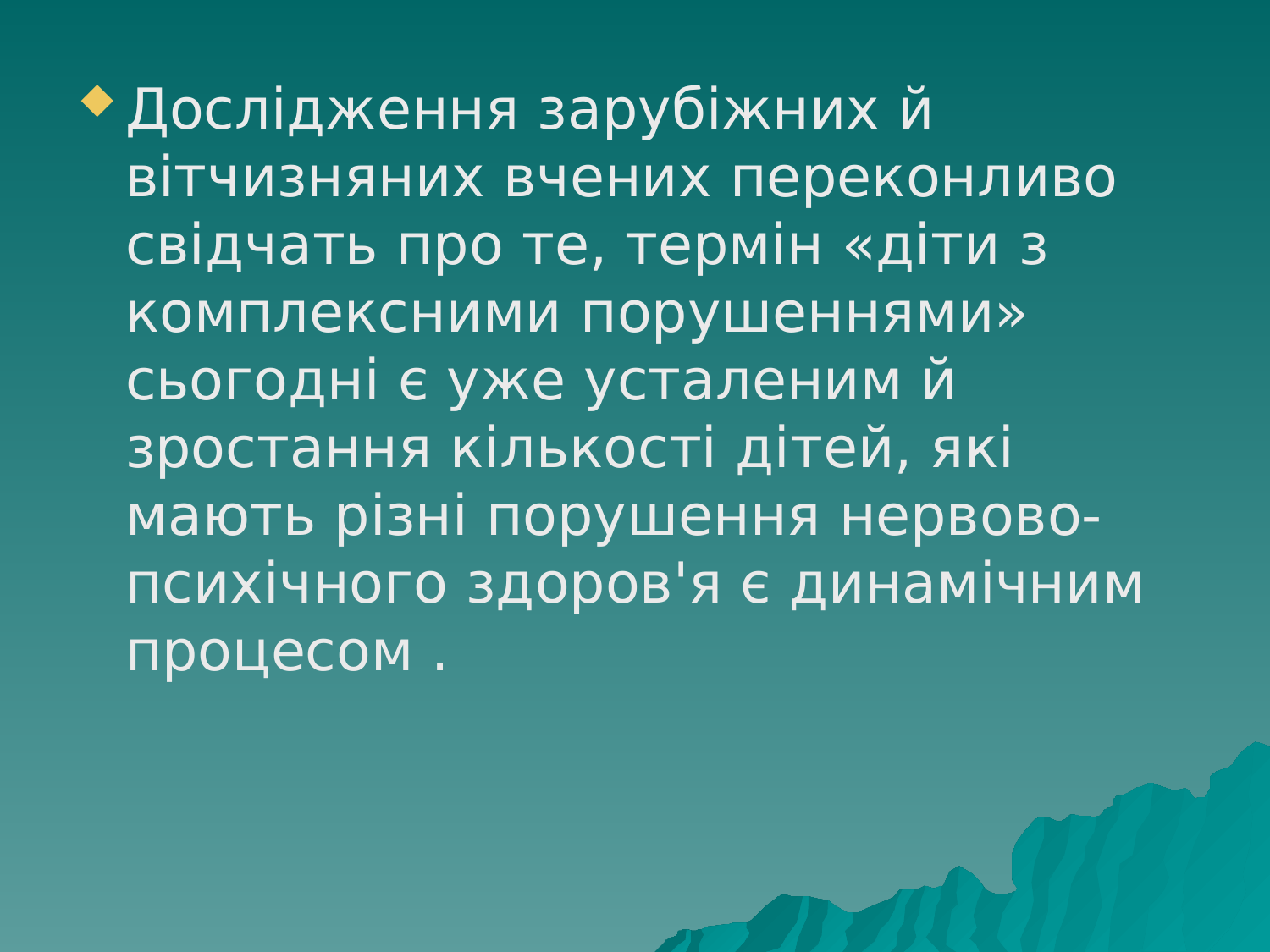

Дослідження зарубіжних й вітчизняних вчених переконливо свідчать про те, термін «діти з комплексними порушеннями» сьогодні є уже усталеним й зростання кількості дітей, які мають різні порушення нервово-психічного здоров'я є динамічним процесом .